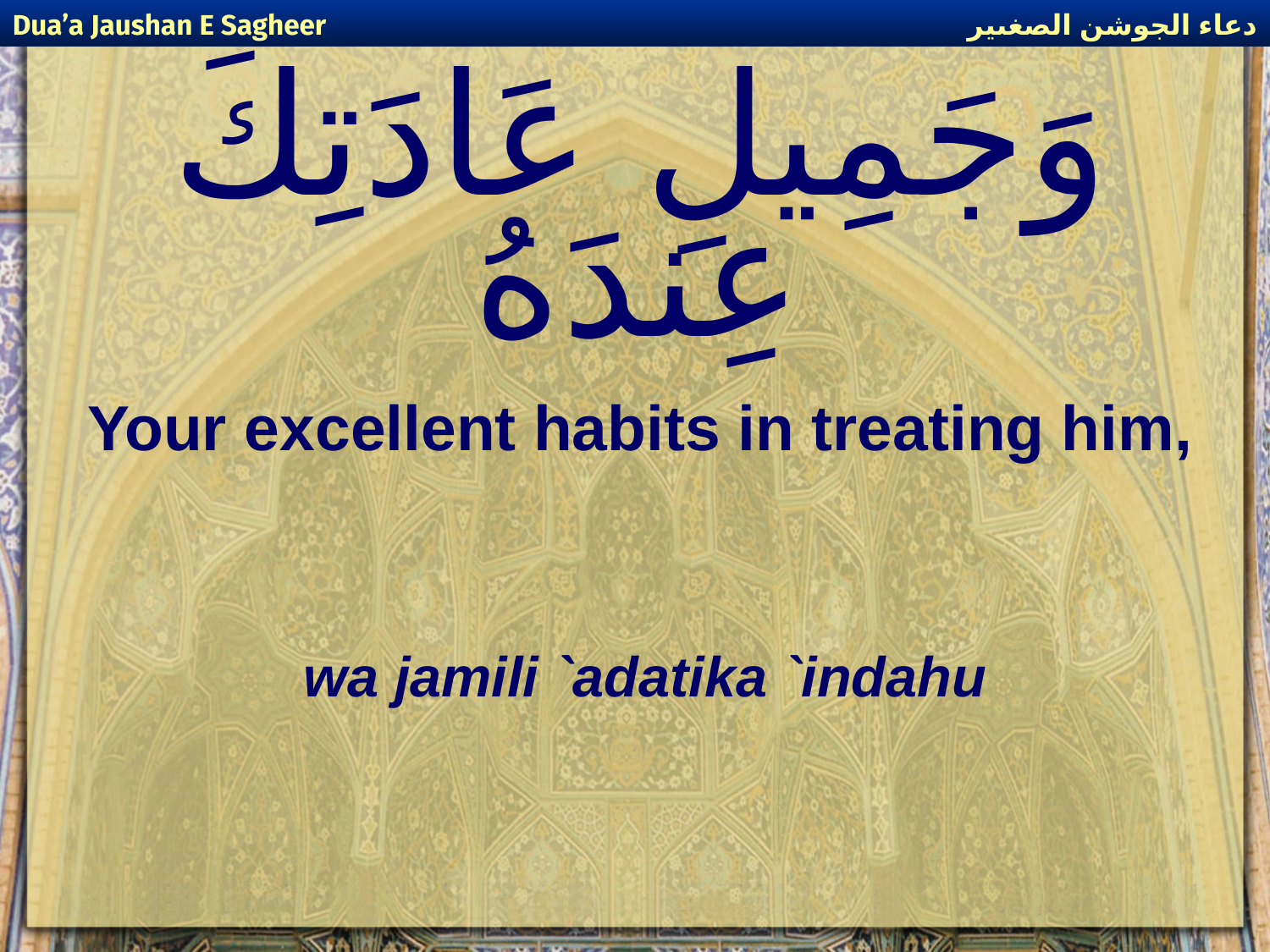

دعاء الجوشن الصغىير
Dua’a Jaushan E Sagheer
# وَجَمِيلِ عَادَتِكَ عِندَهُ
Your excellent habits in treating him,
wa jamili `adatika `indahu